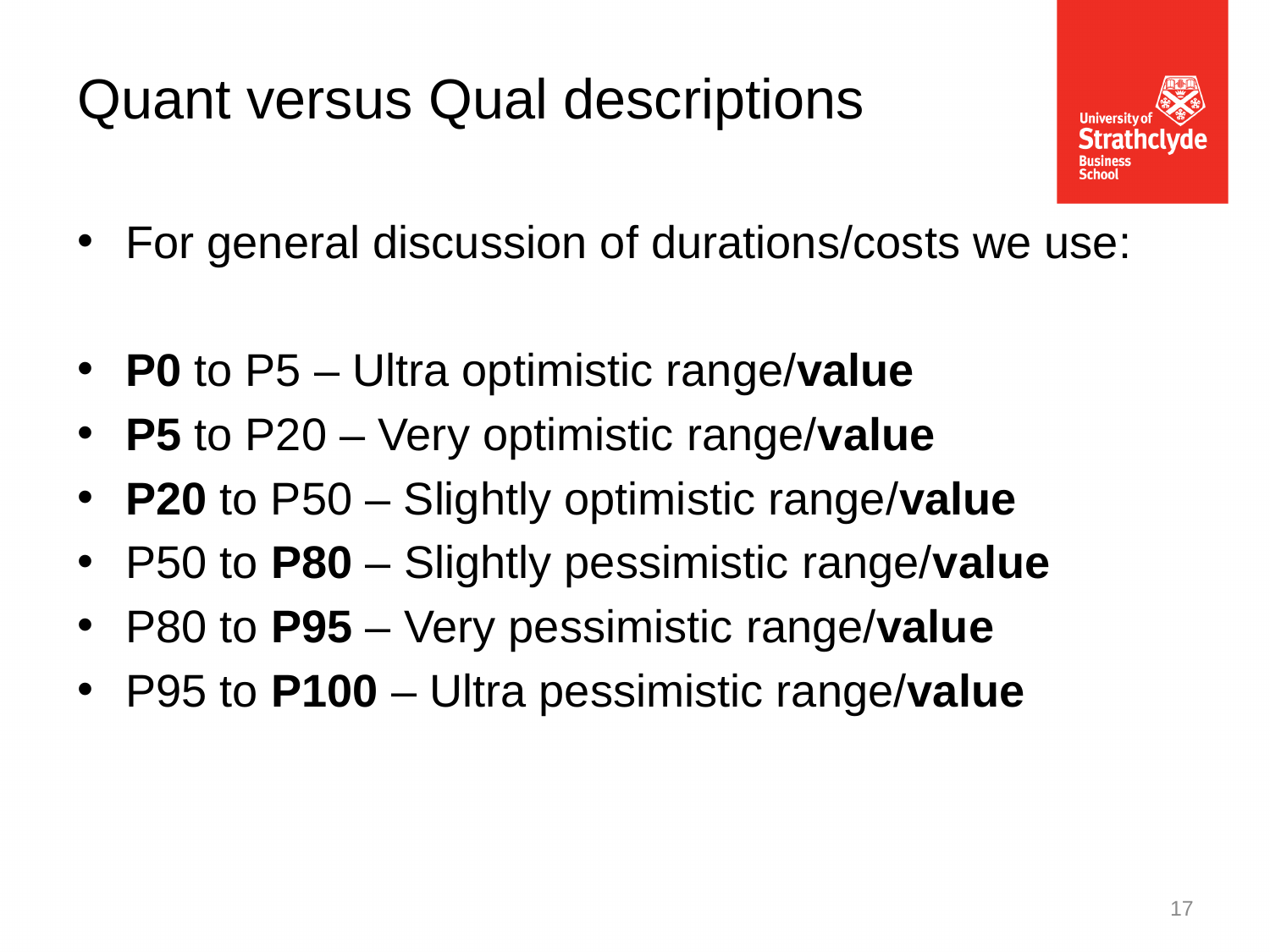

Quant versus Qual descriptions
For general discussion of durations/costs we use:

P0 to P5 – Ultra optimistic range/value
P5 to P20 – Very optimistic range/value
P20 to P50 – Slightly optimistic range/value
P50 to P80 – Slightly pessimistic range/value
P80 to P95 – Very pessimistic range/value
P95 to P100 – Ultra pessimistic range/value

17